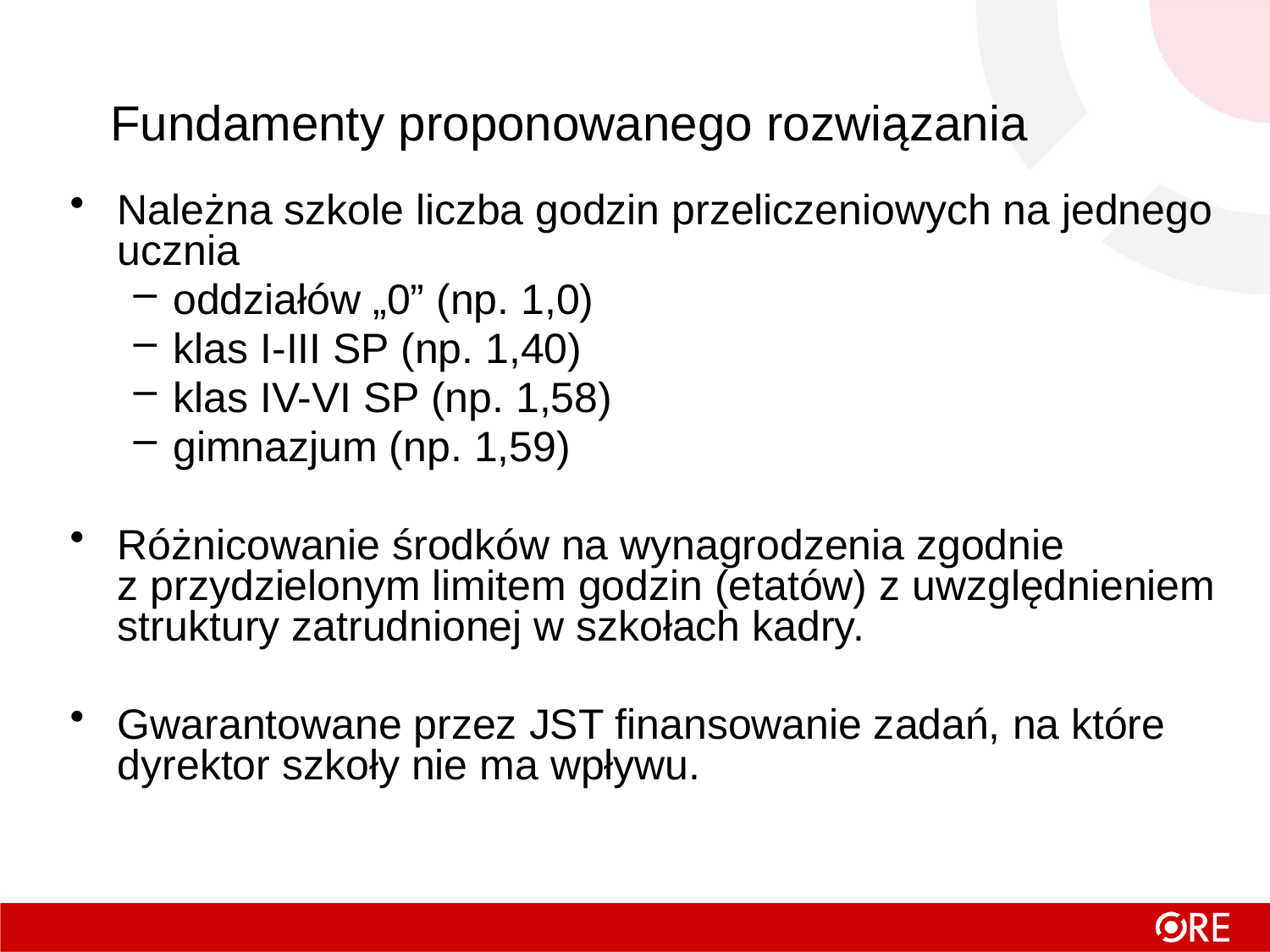

# Fundamenty proponowanego rozwiązania
Należna szkole liczba godzin przeliczeniowych na jednego ucznia
oddziałów „0” (np. 1,0)
klas I-III SP (np. 1,40)
klas IV-VI SP (np. 1,58)
gimnazjum (np. 1,59)

Różnicowanie środków na wynagrodzenia zgodnie
z przydzielonym limitem godzin (etatów) z uwzględnieniem struktury zatrudnionej w szkołach kadry.

Gwarantowane przez JST finansowanie zadań, na które dyrektor szkoły nie ma wpływu.